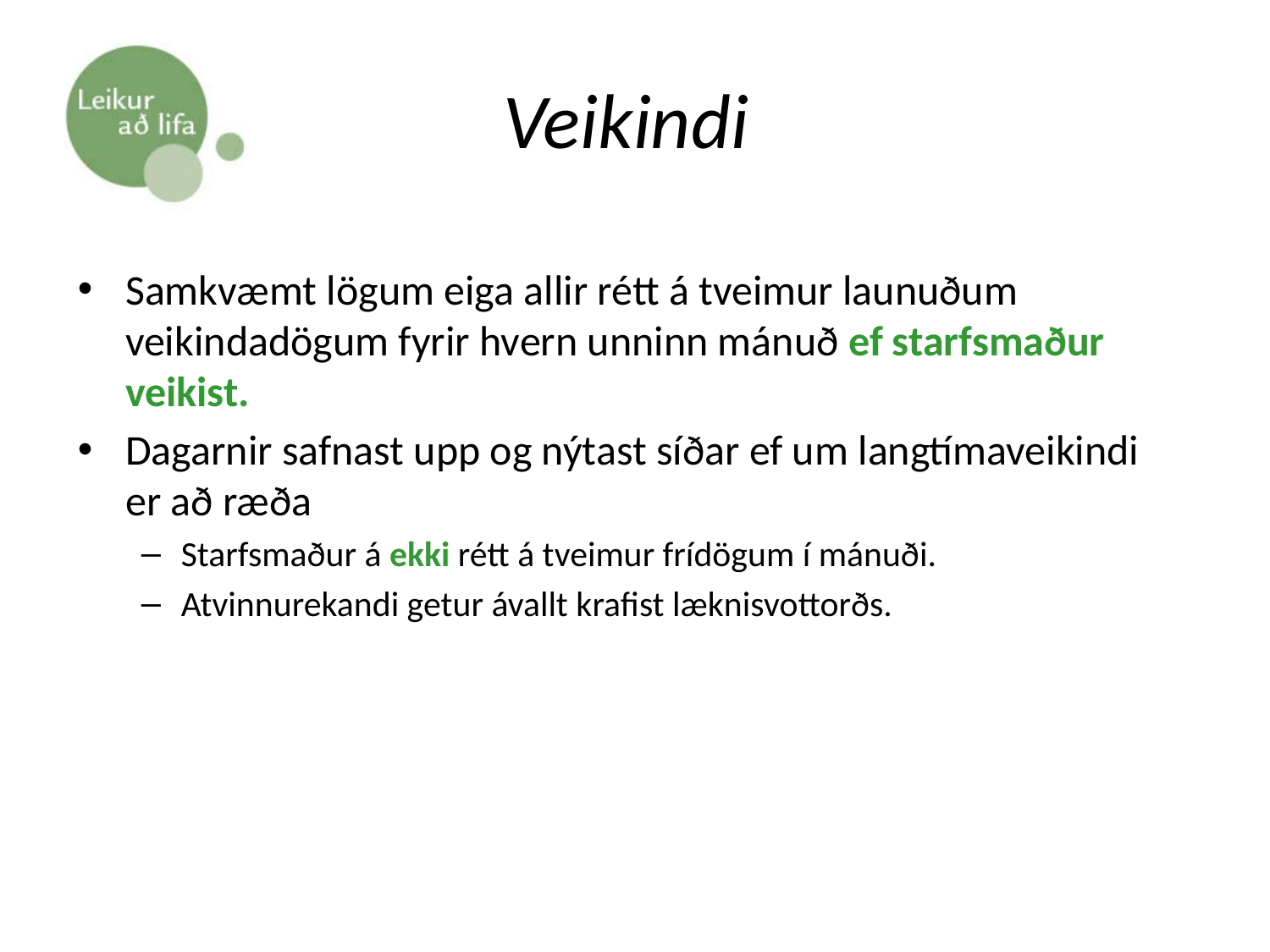

# Veikindi
Samkvæmt lögum eiga allir rétt á tveimur launuðum veikindadögum fyrir hvern unninn mánuð ef starfsmaður veikist.
Dagarnir safnast upp og nýtast síðar ef um langtímaveikindi er að ræða
Starfsmaður á ekki rétt á tveimur frídögum í mánuði.
Atvinnurekandi getur ávallt krafist læknisvottorðs.